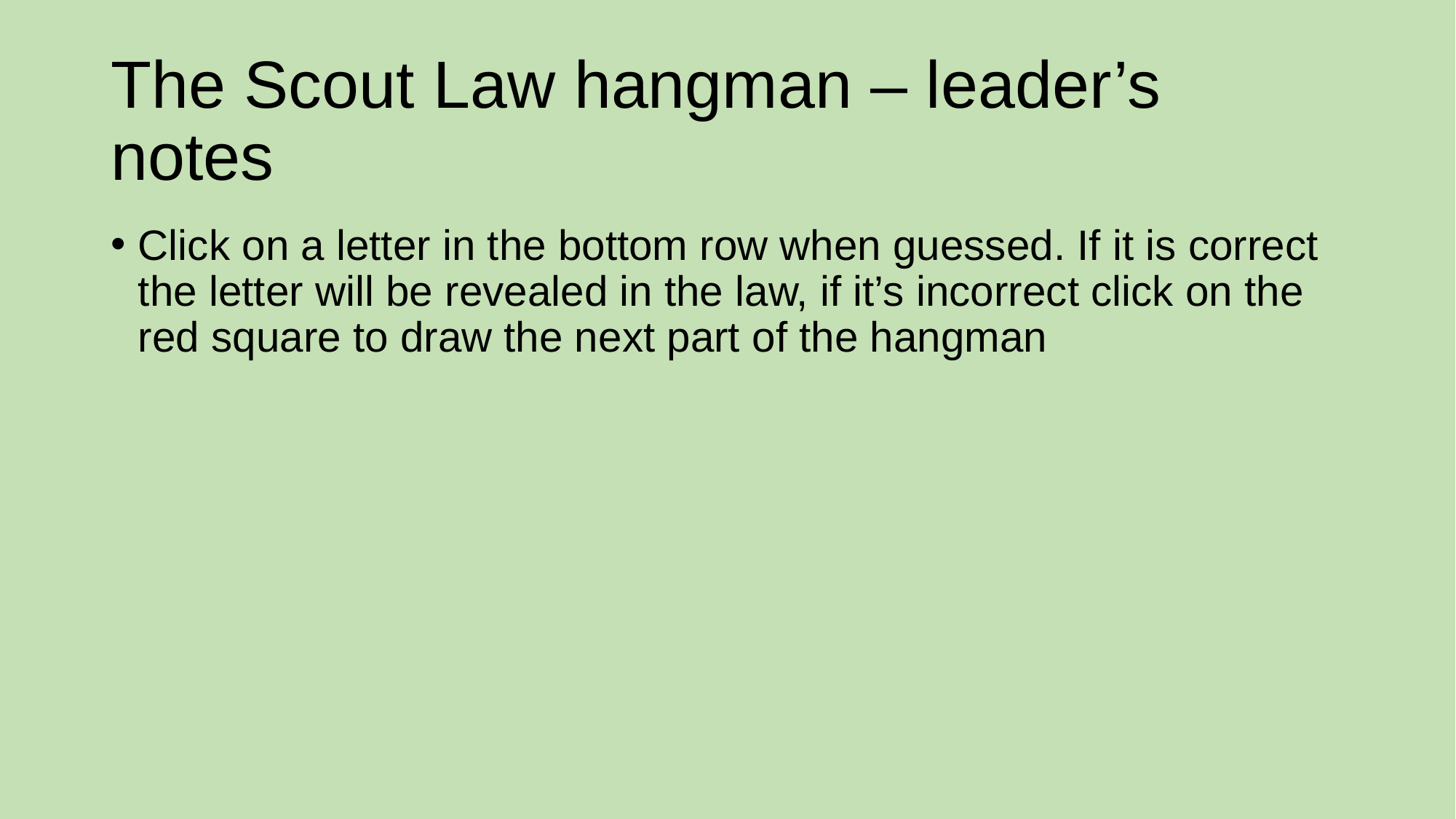

# The Scout Law hangman – leader’s notes
Click on a letter in the bottom row when guessed. If it is correct the letter will be revealed in the law, if it’s incorrect click on the red square to draw the next part of the hangman